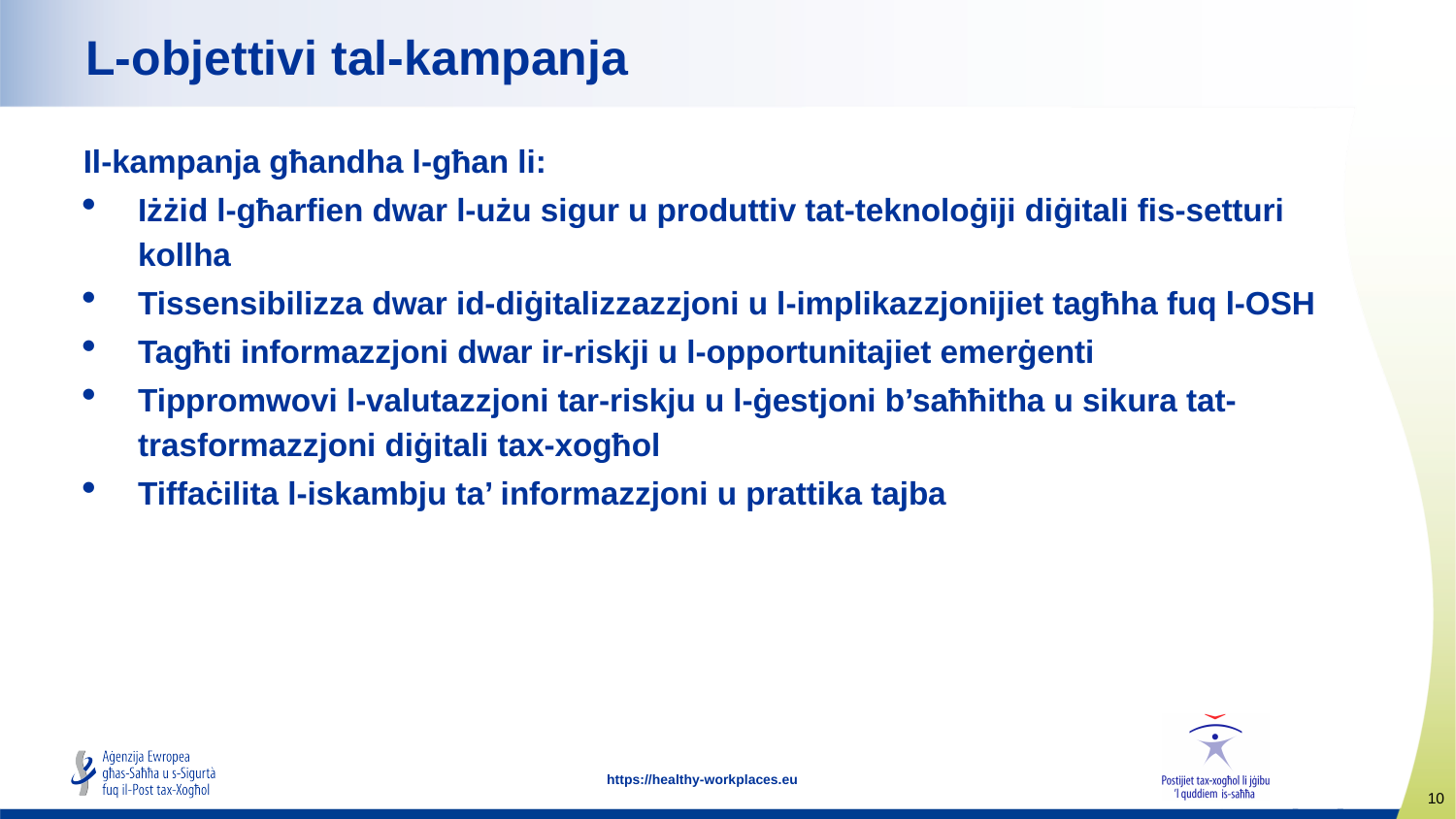

L-objettivi tal-kampanja
Il-kampanja għandha l-għan li:
Iżżid l-għarfien dwar l-użu sigur u produttiv tat-teknoloġiji diġitali fis-setturi kollha
Tissensibilizza dwar id-diġitalizzazzjoni u l-implikazzjonijiet tagħha fuq l-OSH
Tagħti informazzjoni dwar ir-riskji u l-opportunitajiet emerġenti
Tippromwovi l-valutazzjoni tar-riskju u l-ġestjoni b’saħħitha u sikura tat-trasformazzjoni diġitali tax-xogħol
Tiffaċilita l-iskambju ta’ informazzjoni u prattika tajba